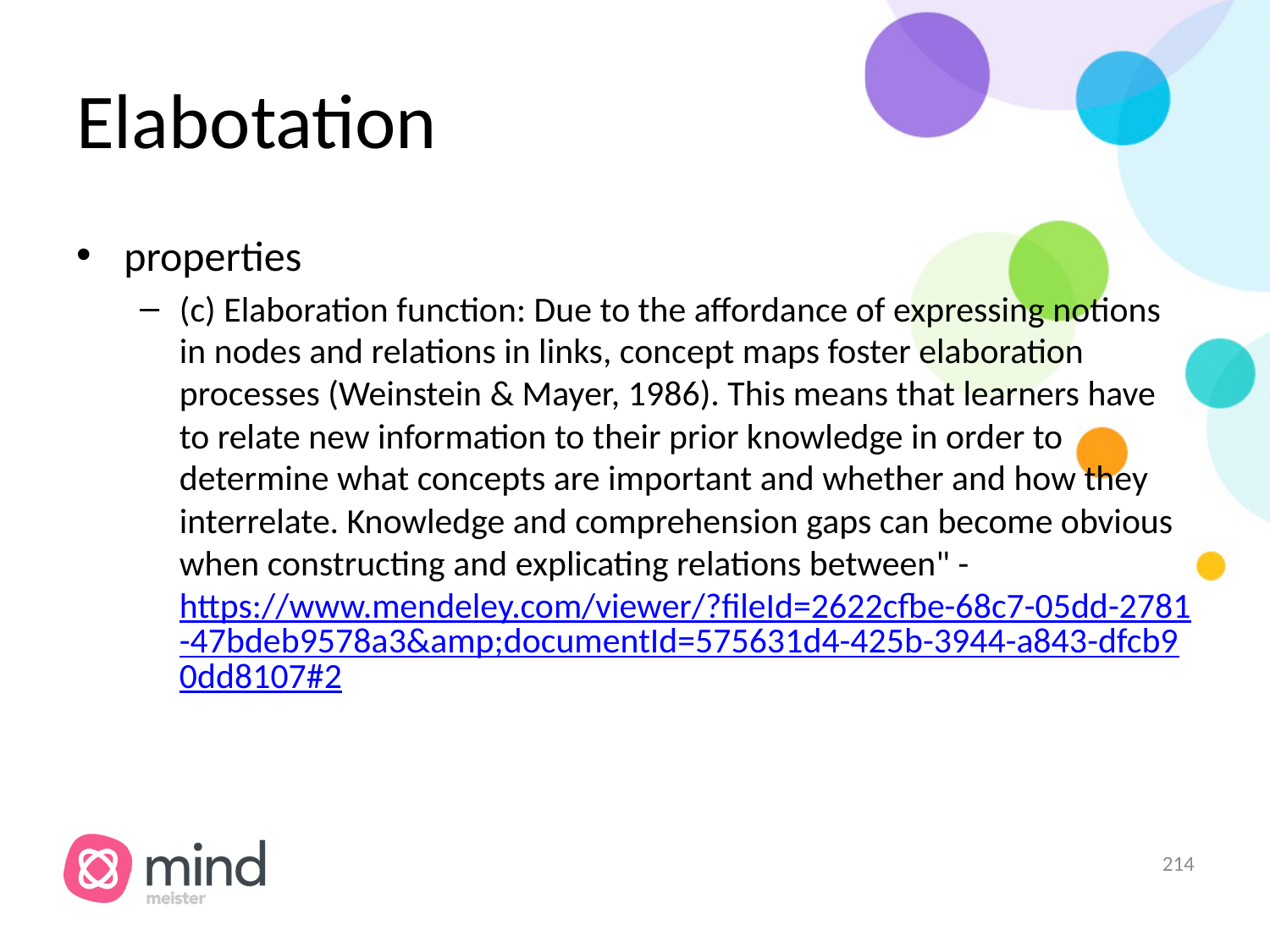

# Elabotation
properties
(c) Elaboration function: Due to the affordance of expressing notions in nodes and relations in links, concept maps foster elaboration processes (Weinstein & Mayer, 1986). This means that learners have to relate new information to their prior knowledge in order to determine what concepts are important and whether and how they interrelate. Knowledge and comprehension gaps can become obvious when constructing and explicating relations between" - https://www.mendeley.com/viewer/?fileId=2622cfbe-68c7-05dd-2781-47bdeb9578a3&amp;documentId=575631d4-425b-3944-a843-dfcb90dd8107#2
214